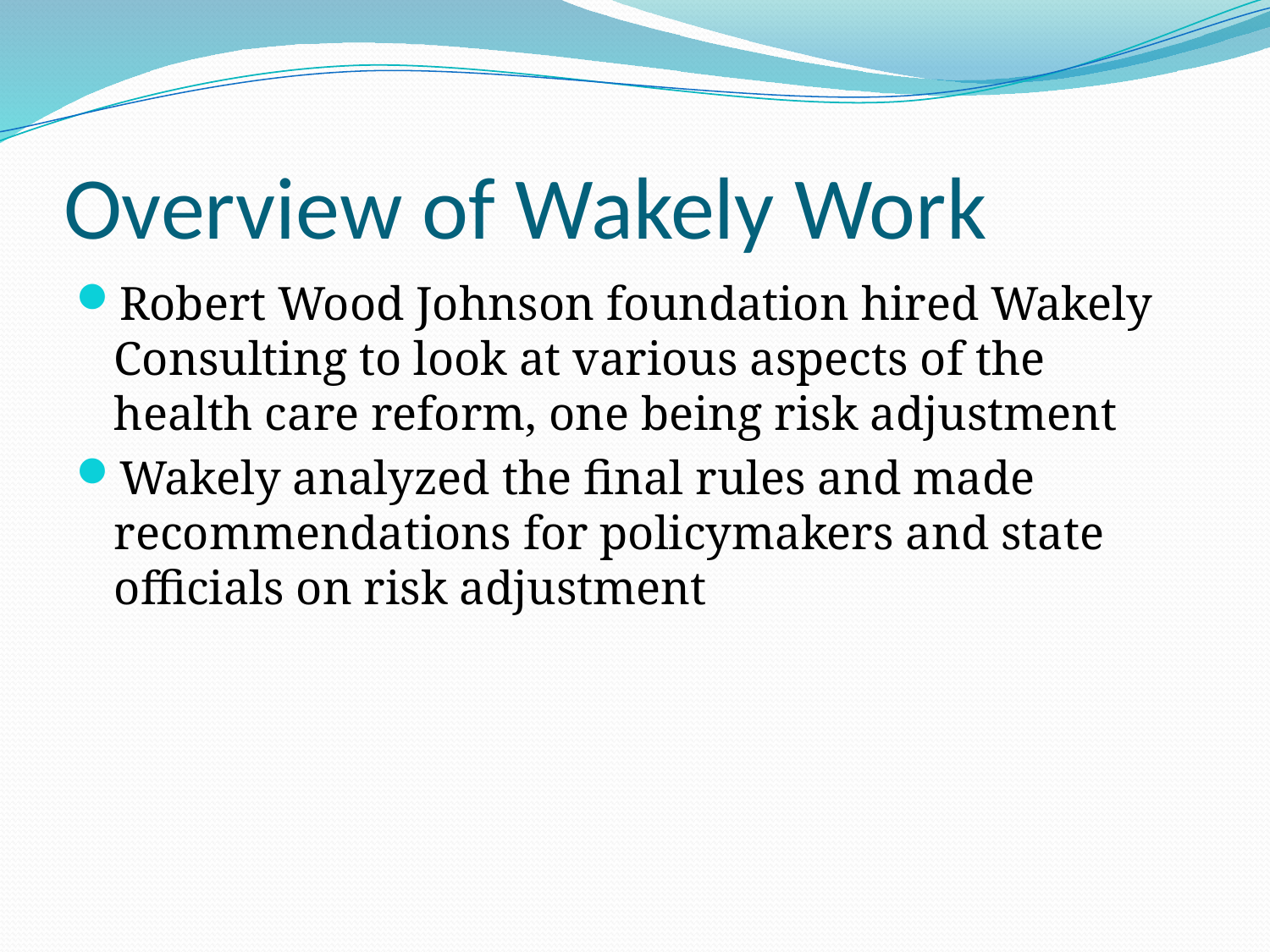

# Overview of Wakely Work
Robert Wood Johnson foundation hired Wakely Consulting to look at various aspects of the health care reform, one being risk adjustment
Wakely analyzed the final rules and made recommendations for policymakers and state officials on risk adjustment